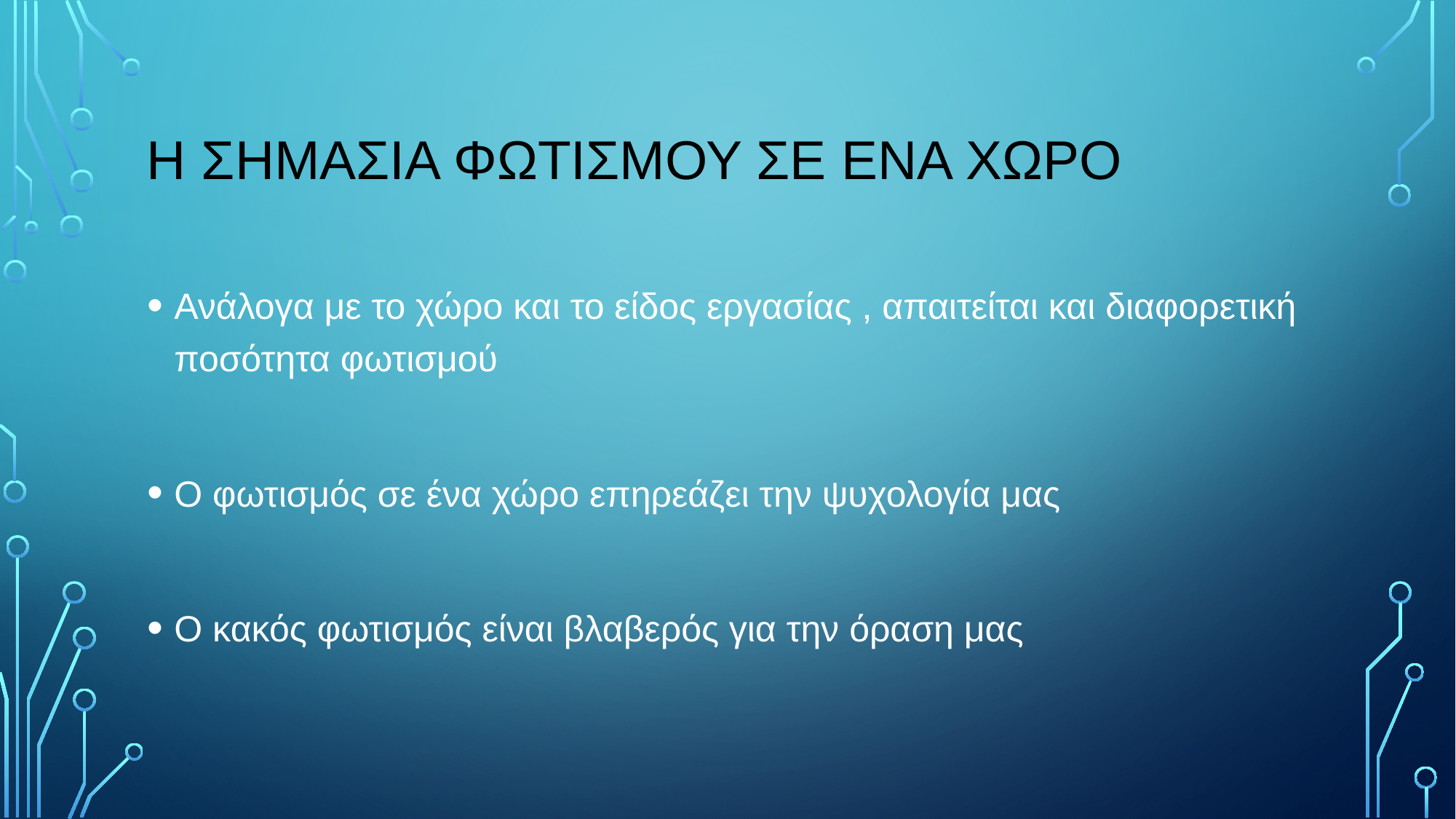

Η Σημασια φωτισμου σε ενα χωρο
Ανάλογα με το χώρο και το είδος εργασίας , απαιτείται και διαφορετική ποσότητα φωτισμού

Ο φωτισμός σε ένα χώρο επηρεάζει την ψυχολογία μας

Ο κακός φωτισμός είναι βλαβερός για την όραση μας